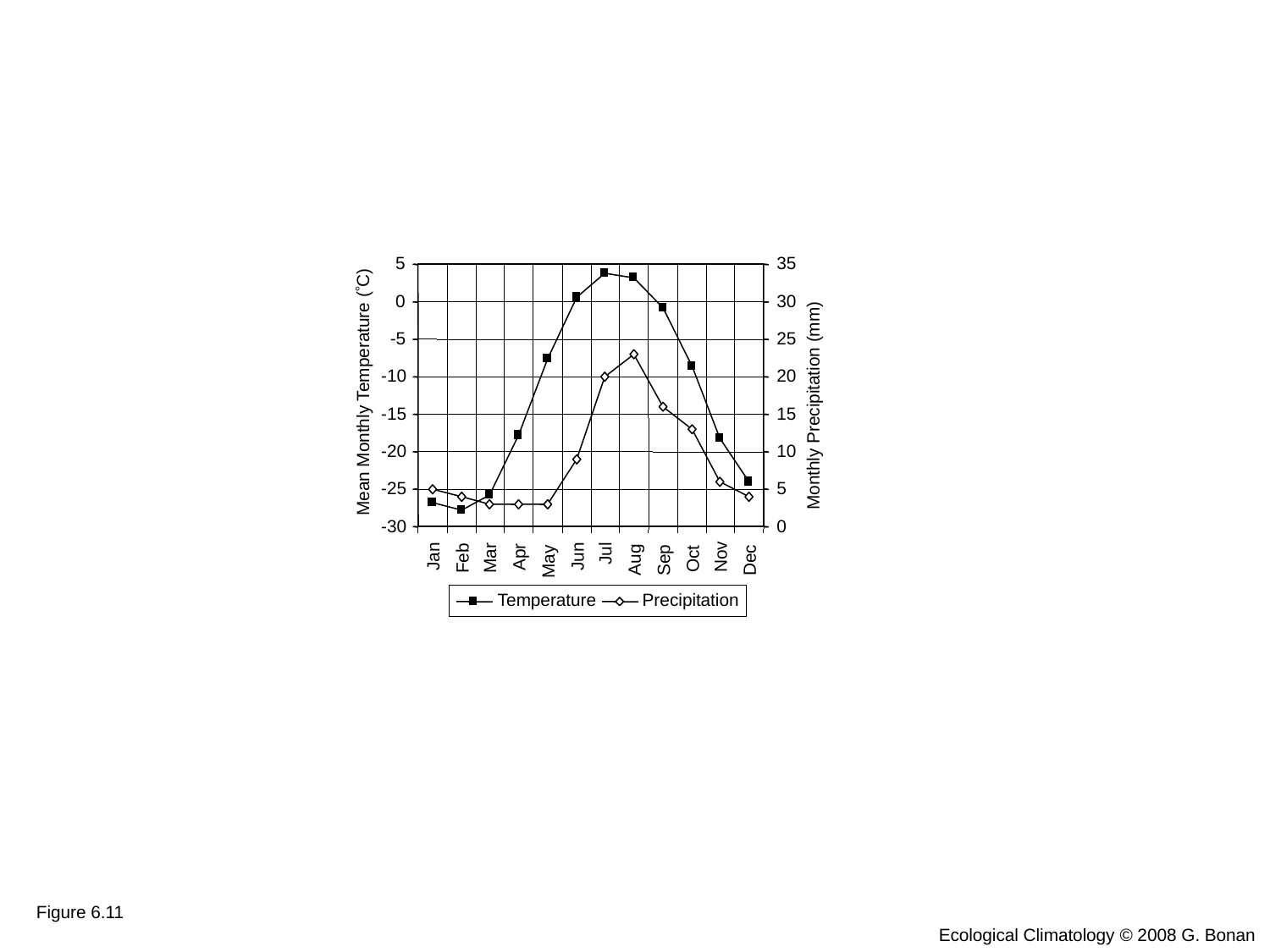

5
35

0
30

-5
25

-10
20

Mean Monthly Temperature (°C)
Monthly Precipitation (mm)
-15

15

-20
10

-25

5

-30
0

Jul
Jan
Jun
Apr
Nov
Feb
Mar
Oct
Aug
Sep
Dec
May

Temperature
Precipitation

Figure 6.11
Ecological Climatology © 2008 G. Bonan